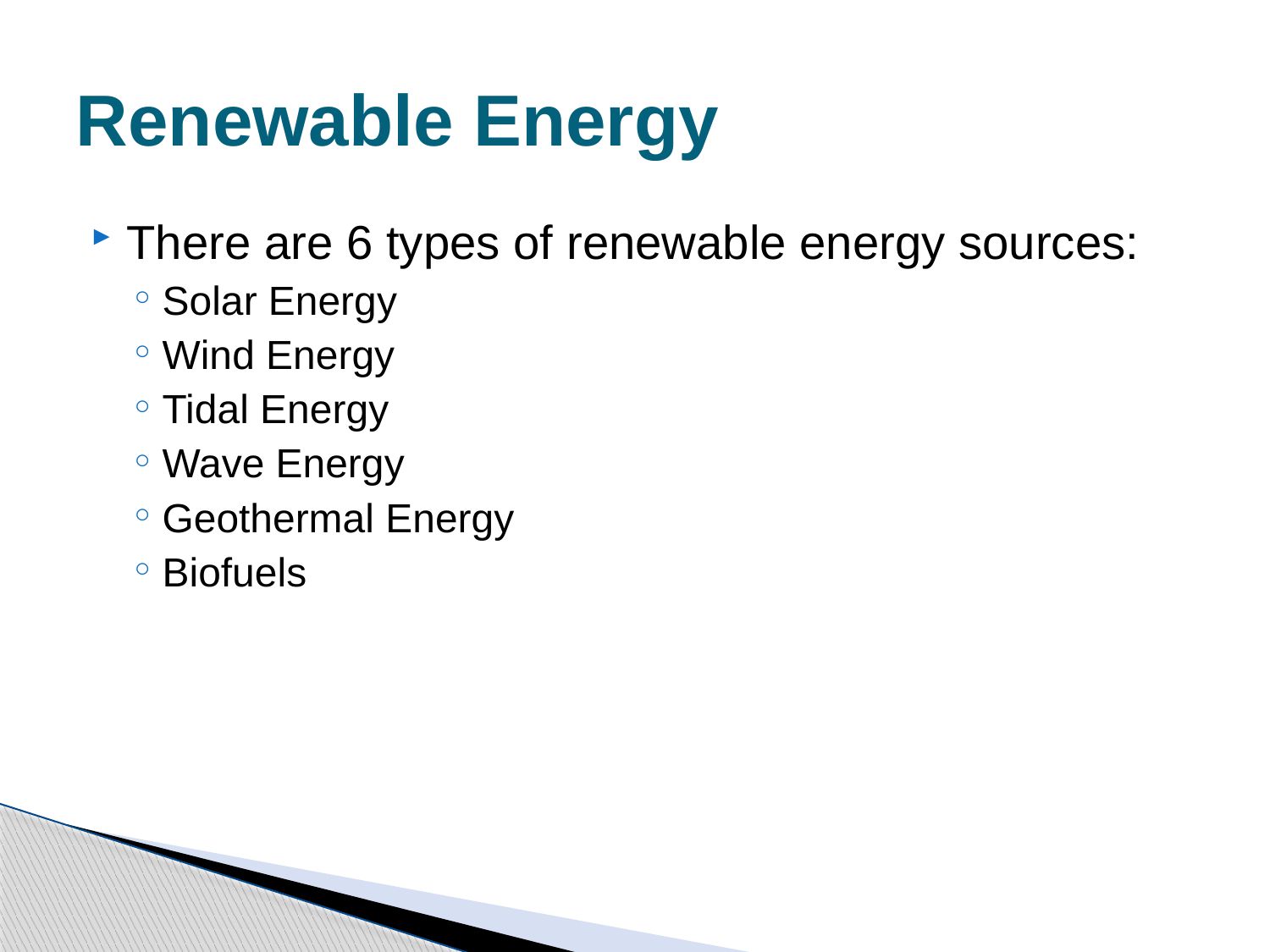

# Renewable Energy
There are 6 types of renewable energy sources:
Solar Energy
Wind Energy
Tidal Energy
Wave Energy
Geothermal Energy
Biofuels